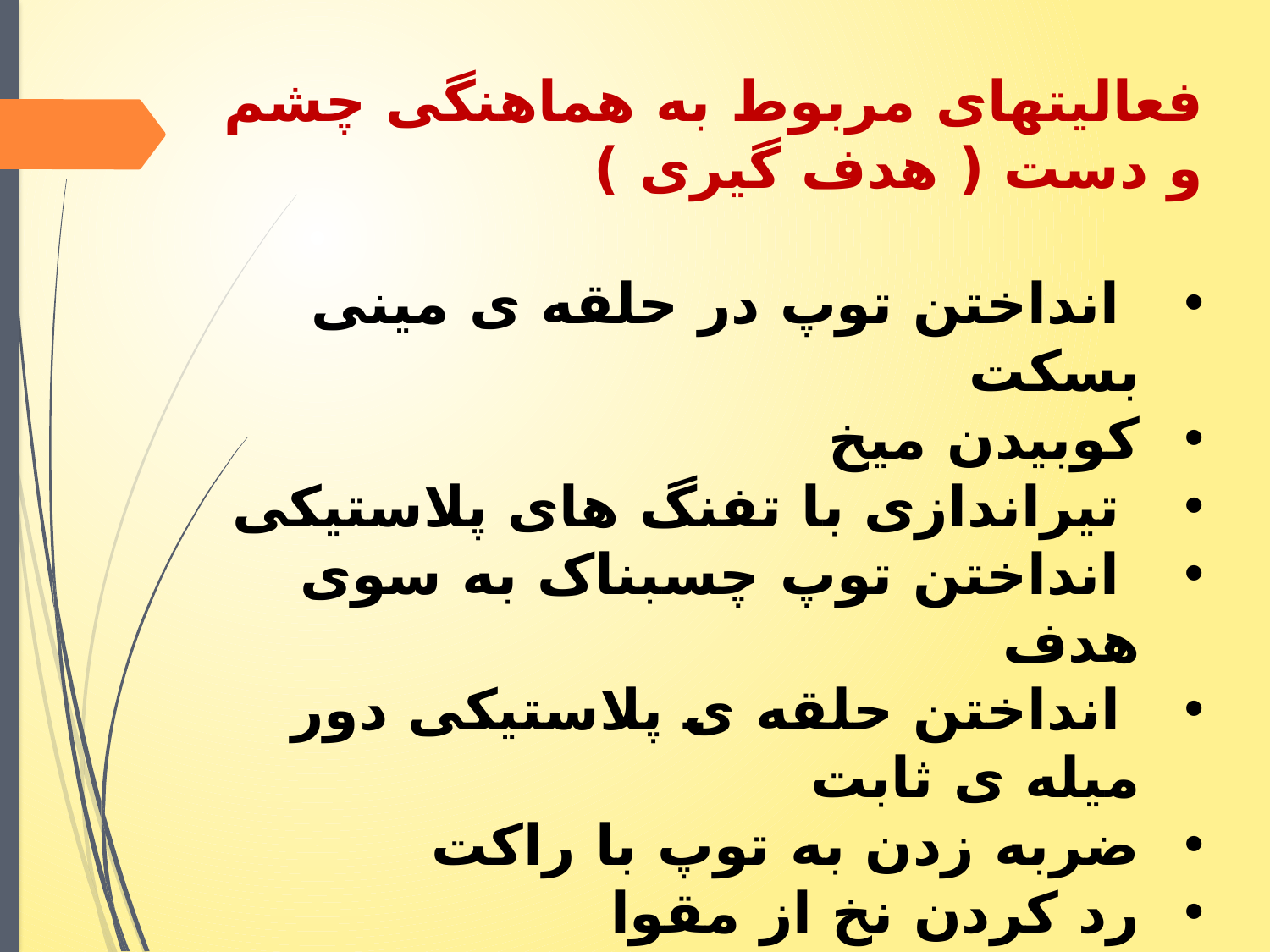

فعالیتهای مربوط به هماهنگی چشم و دست ( هدف گیری )
 انداختن توپ در حلقه ی مینی بسکت
کوبیدن میخ
 تیراندازی با تفنگ های پلاستیکی
 انداختن توپ چسبناک به سوی هدف
 انداختن حلقه ی پلاستیکی دور میله ی ثابت
ضربه زدن به توپ با راکت
رد کردن نخ از مقوا
دارت
پرتاب توپ در سبد
بازی با بادکنک و اجازه ندهند بادکنک روی زمین بیفتد